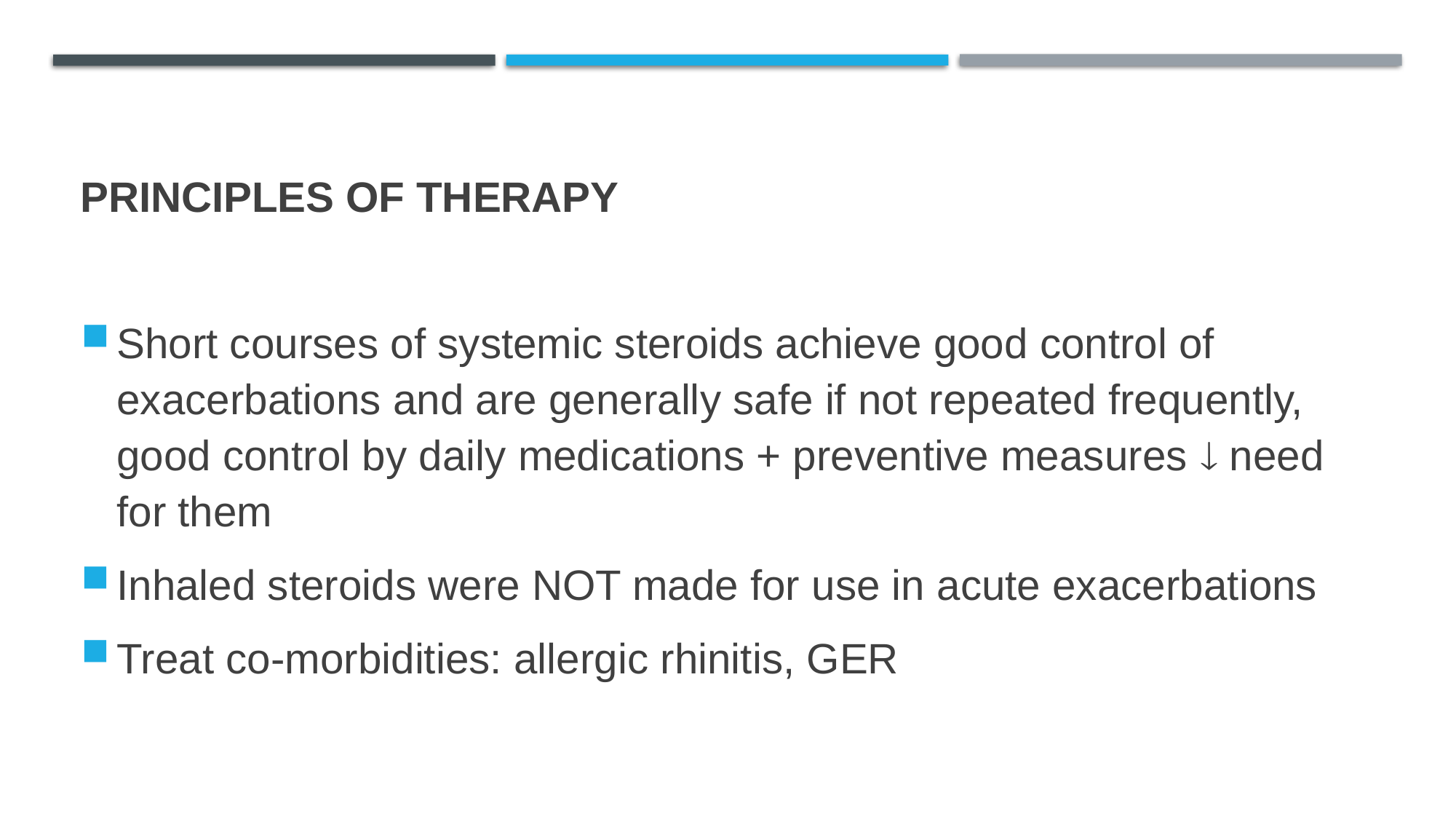

# Principles of therapy
Short courses of systemic steroids achieve good control of exacerbations and are generally safe if not repeated frequently, good control by daily medications + preventive measures ↓ need for them
Inhaled steroids were NOT made for use in acute exacerbations
Treat co-morbidities: allergic rhinitis, GER